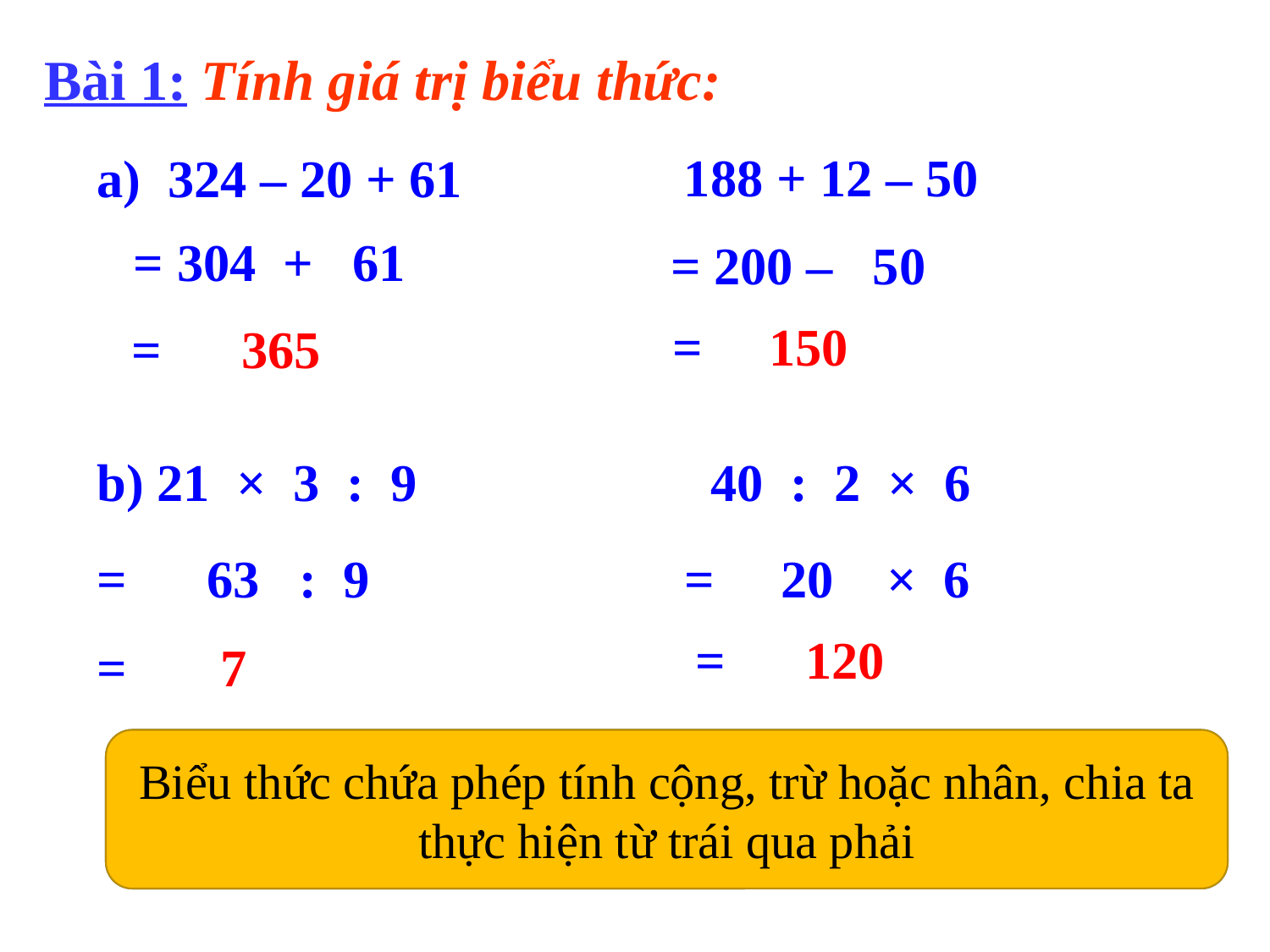

Bài 1: Tính giá trị biểu thức:
 188 + 12 – 50
a)  324 – 20 + 61
  = 304  +   61
= 200 –   50

=     150
=      365
b) 21  ×  3  :  9
40  :  2  ×  6
=      63   :  9
=     20    ×  6
=      120
=       7
Biểu thức chứa phép tính cộng, trừ hoặc nhân, chia ta thực hiện tính thế nào?
Biểu thức chứa phép tính cộng, trừ hoặc nhân, chia ta thực hiện từ trái qua phải